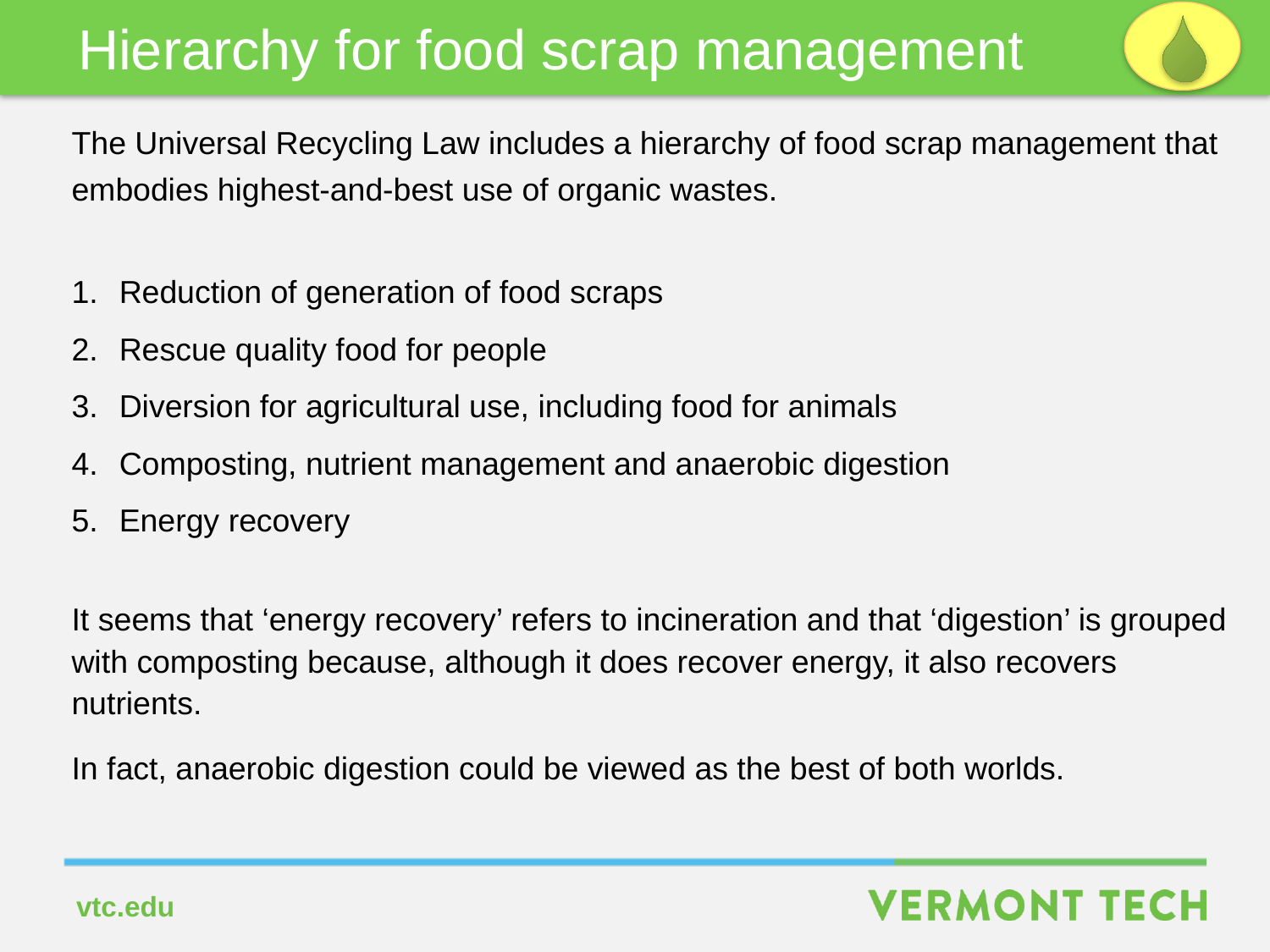

Hierarchy for food scrap management
The Universal Recycling Law includes a hierarchy of food scrap management that embodies highest-and-best use of organic wastes.

Reduction of generation of food scraps
Rescue quality food for people
Diversion for agricultural use, including food for animals
Composting, nutrient management and anaerobic digestion
Energy recovery

It seems that ‘energy recovery’ refers to incineration and that ‘digestion’ is grouped with composting because, although it does recover energy, it also recovers nutrients.

In fact, anaerobic digestion could be viewed as the best of both worlds.